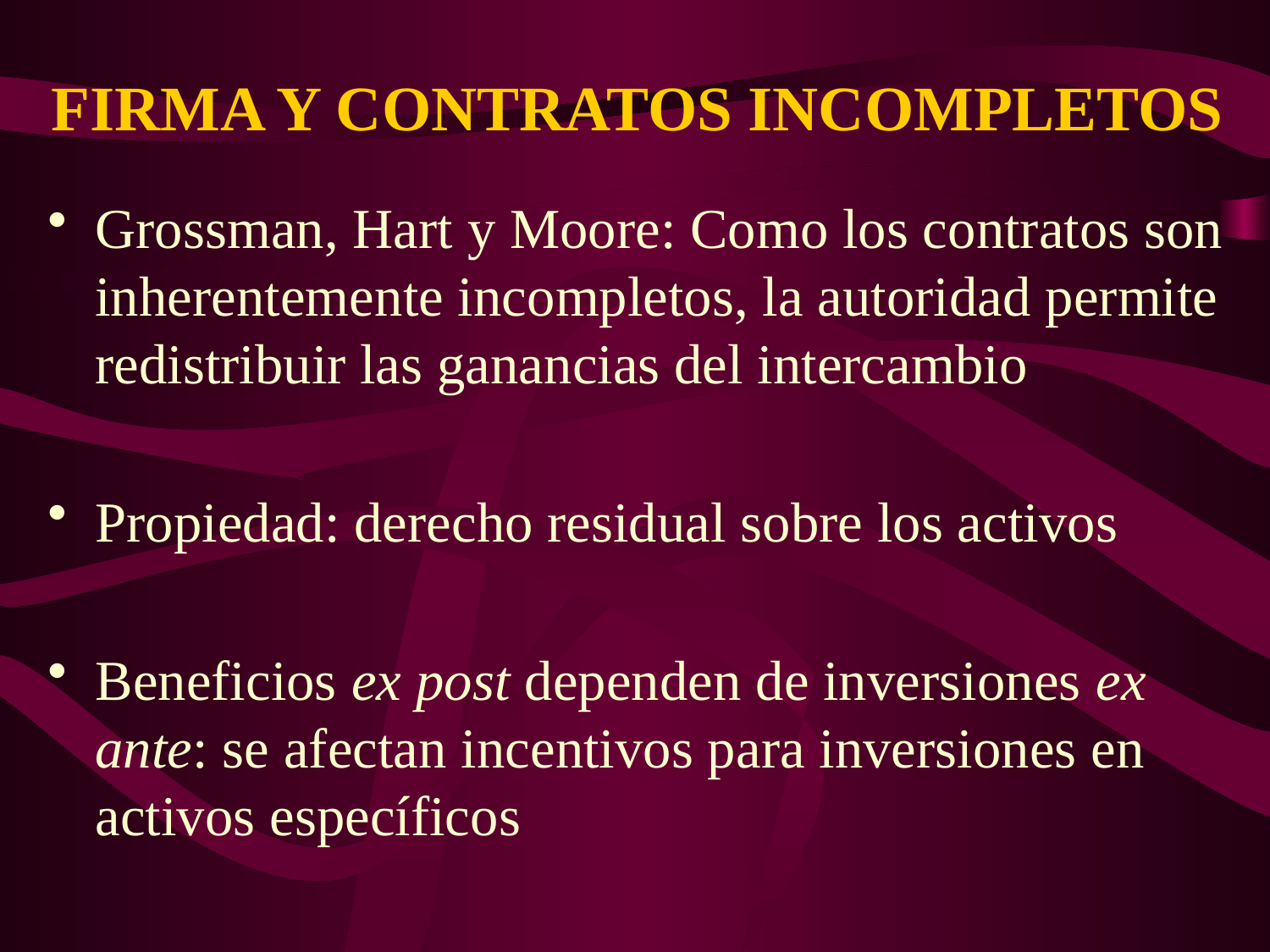

# FIRMA Y CONTRATOS INCOMPLETOS
Grossman, Hart y Moore: Como los contratos son inherentemente incompletos, la autoridad permite redistribuir las ganancias del intercambio

Propiedad: derecho residual sobre los activos

Beneficios ex post dependen de inversiones ex ante: se afectan incentivos para inversiones en activos específicos